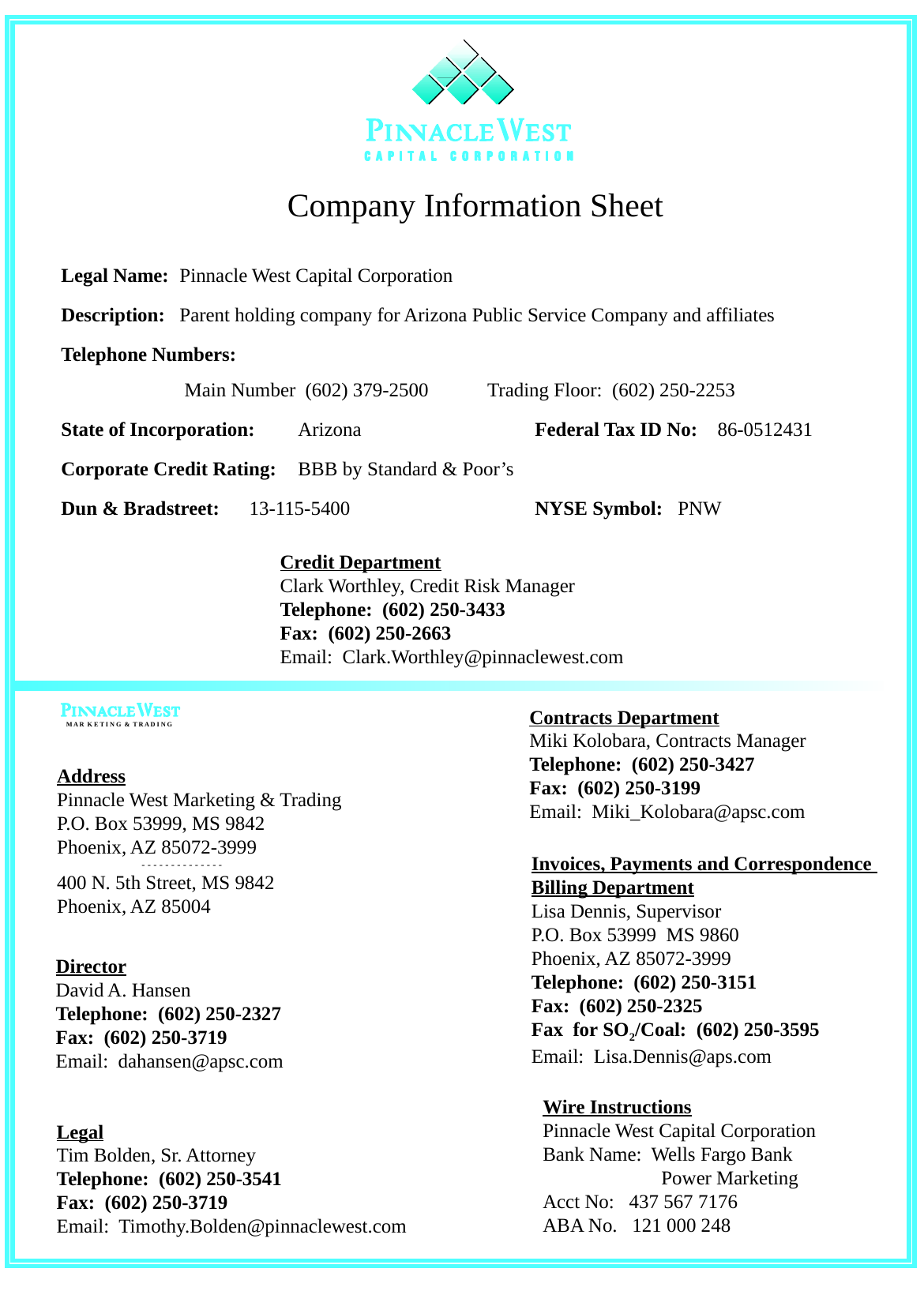

Company Information Sheet
Legal Name:	Pinnacle West Capital Corporation

Description:	Parent holding company for Arizona Public Service Company and affiliates

Telephone Numbers:

	 Main Number  (602) 379-2500            Trading Floor:  (602) 250-2253

State of Incorporation:	Arizona		Federal Tax ID No:    86-0512431

Corporate Credit Rating:	BBB by Standard & Poor’s

Dun & Bradstreet:      13-115-5400		NYSE Symbol:   PNW

Credit Department
Clark Worthley, Credit Risk Manager
Telephone:  (602) 250-3433
Fax:  (602) 250-2663
Email:  Clark.Worthley@pinnaclewest.com

Contracts Department
Miki Kolobara, Contracts Manager
Telephone:  (602) 250-3427
Fax:  (602) 250-3199
Email:  Miki_Kolobara@apsc.com

M A R  K E T I N G  &  T R A D I N G

Address
Pinnacle West Marketing & Trading
P.O. Box 53999, MS 9842
Phoenix, AZ 85072-3999
                                 - - - - - - - - - - - - - -
400 N. 5th Street, MS 9842
Phoenix, AZ 85004
Invoices, Payments and Correspondence
Billing Department
Lisa Dennis, Supervisor
P.O. Box 53999  MS 9860
Phoenix, AZ 85072-3999
Telephone:  (602) 250-3151
Fax:  (602) 250-2325
Fax  for SO2/Coal:  (602) 250-3595
Email:  Lisa.Dennis@aps.com

Director
David A. Hansen
Telephone:  (602) 250-2327
Fax:  (602) 250-3719
Email:  dahansen@apsc.com
Wire Instructions
Pinnacle West Capital Corporation
Bank Name:  Wells Fargo Bank
	Power Marketing
Acct No:   437 567 7176
ABA No.   121 000 248
Legal
Tim Bolden, Sr. Attorney
Telephone:  (602) 250-3541
Fax:  (602) 250-3719
Email:  Timothy.Bolden@pinnaclewest.com